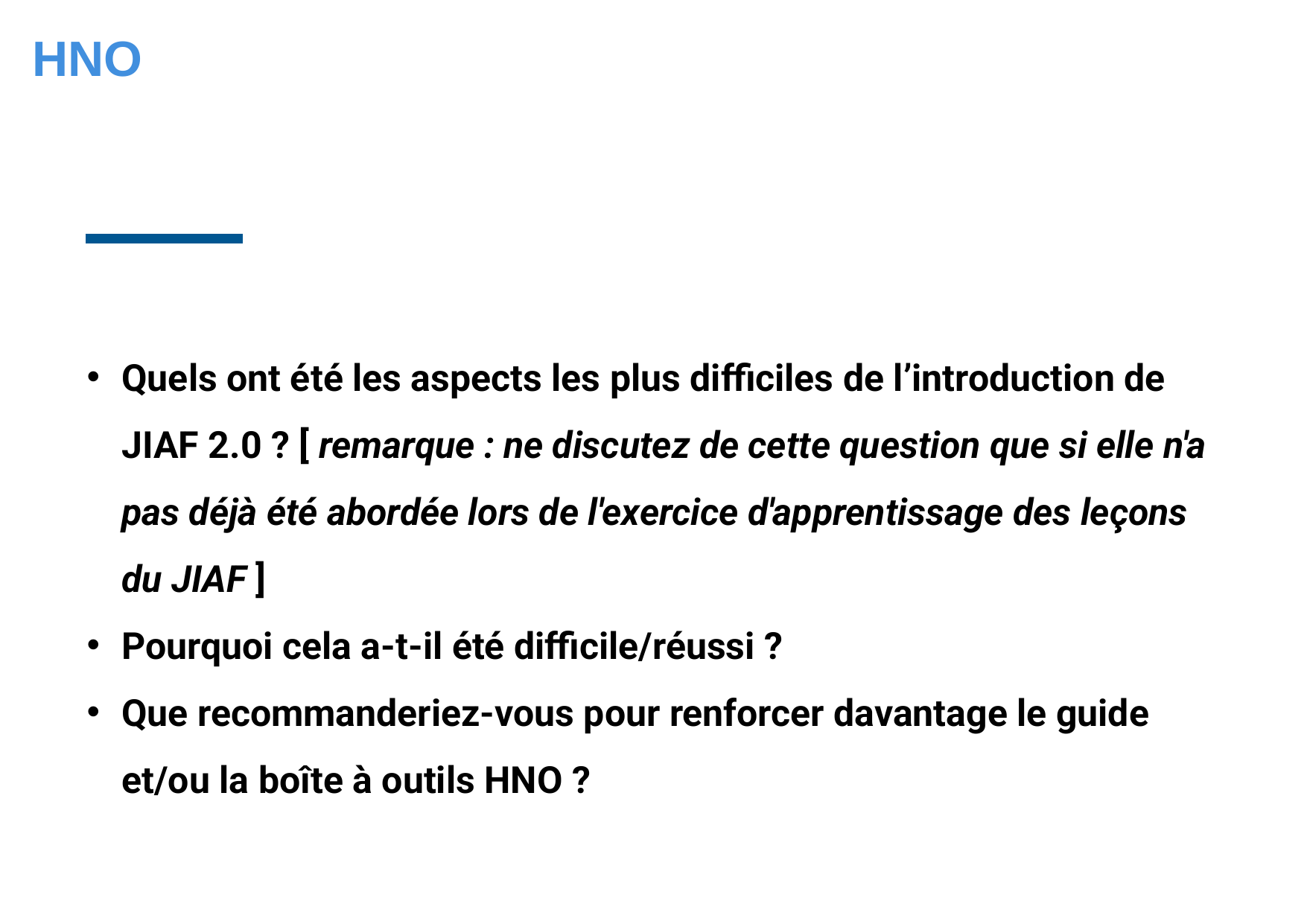

HNO
Quels ont été les aspects les plus difficiles de l’introduction de JIAF 2.0 ? [ remarque : ne discutez de cette question que si elle n'a pas déjà été abordée lors de l'exercice d'apprentissage des leçons du JIAF ]
Pourquoi cela a-t-il été difficile/réussi ?
Que recommanderiez-vous pour renforcer davantage le guide et/ou la boîte à outils HNO ?